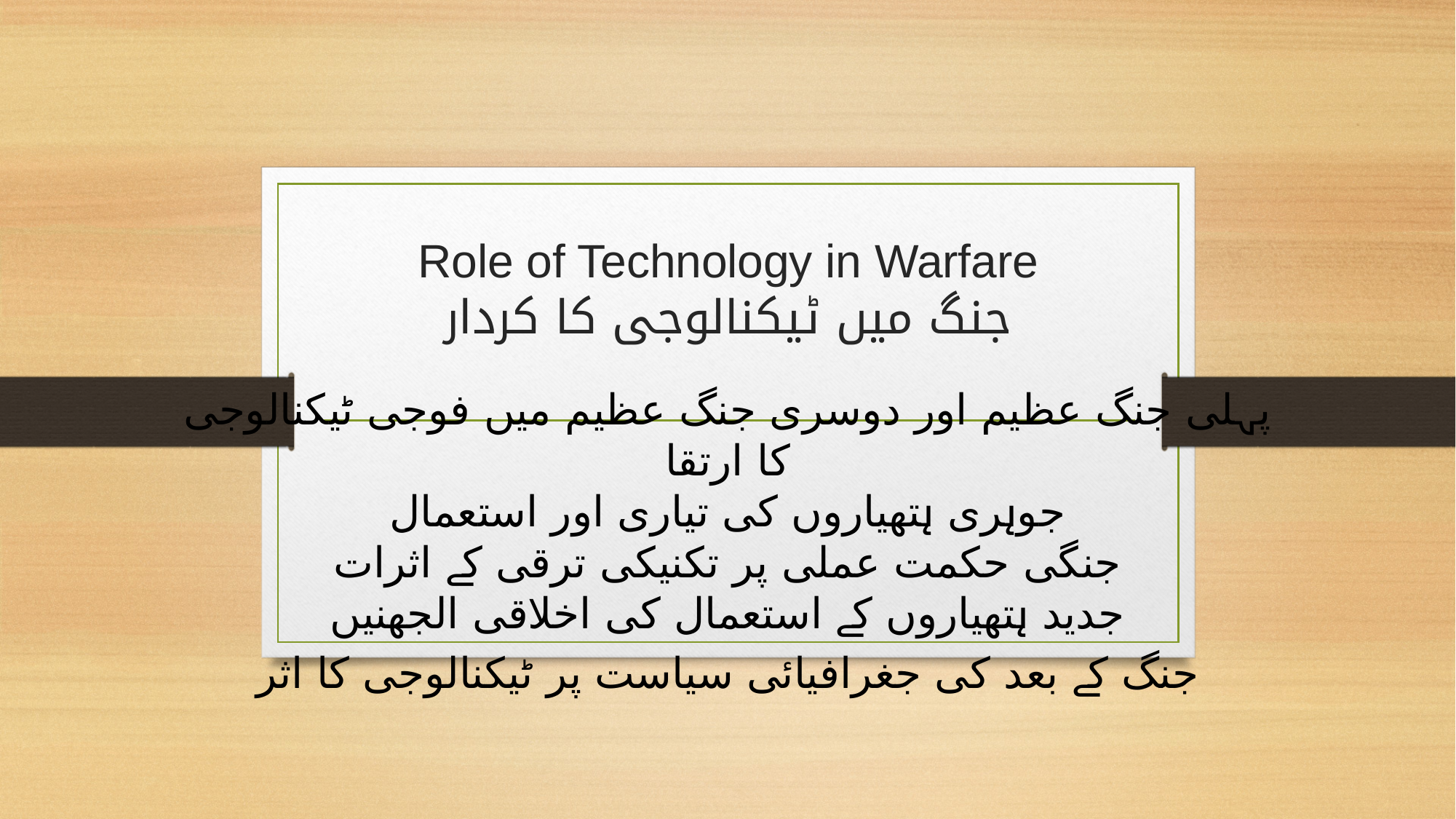

# Role of Technology in Warfare جنگ میں ٹیکنالوجی کا کردار
پہلی جنگ عظیم اور دوسری جنگ عظیم میں فوجی ٹیکنالوجی کا ارتقا
جوہری ہتھیاروں کی تیاری اور استعمال
جنگی حکمت عملی پر تکنیکی ترقی کے اثرات
جدید ہتھیاروں کے استعمال کی اخلاقی الجھنیں
جنگ کے بعد کی جغرافیائی سیاست پر ٹیکنالوجی کا اثر